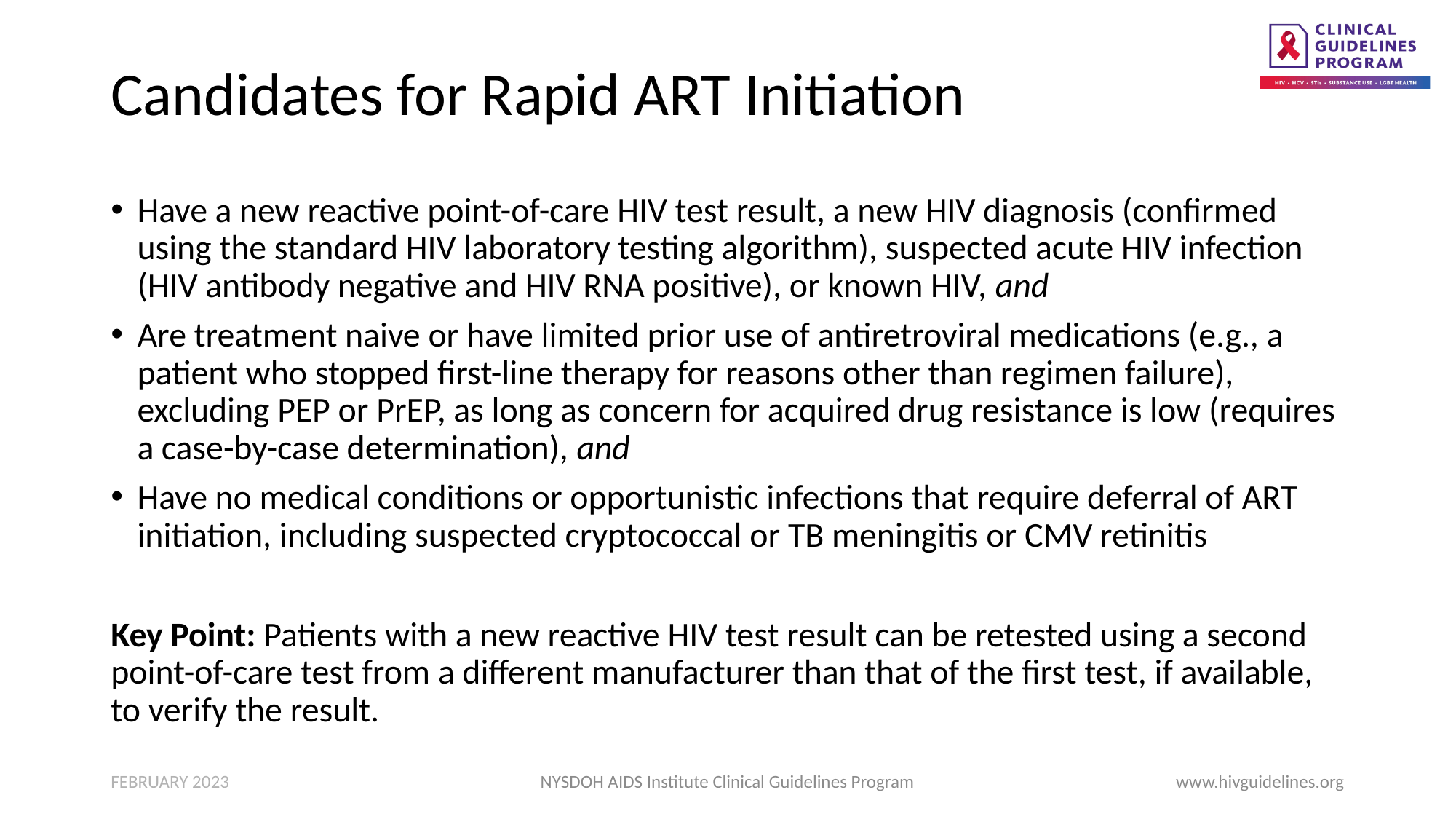

# Candidates for Rapid ART Initiation
Have a new reactive point-of-care HIV test result, a new HIV diagnosis (confirmed using the standard HIV laboratory testing algorithm), suspected acute HIV infection (HIV antibody negative and HIV RNA positive), or known HIV, and
Are treatment naive or have limited prior use of antiretroviral medications (e.g., a patient who stopped first-line therapy for reasons other than regimen failure), excluding PEP or PrEP, as long as concern for acquired drug resistance is low (requires a case-by-case determination), and
Have no medical conditions or opportunistic infections that require deferral of ART initiation, including suspected cryptococcal or TB meningitis or CMV retinitis

Key Point: Patients with a new reactive HIV test result can be retested using a second point-of-care test from a different manufacturer than that of the first test, if available, to verify the result.
FEBRUARY 2023
NYSDOH AIDS Institute Clinical Guidelines Program
www.hivguidelines.org